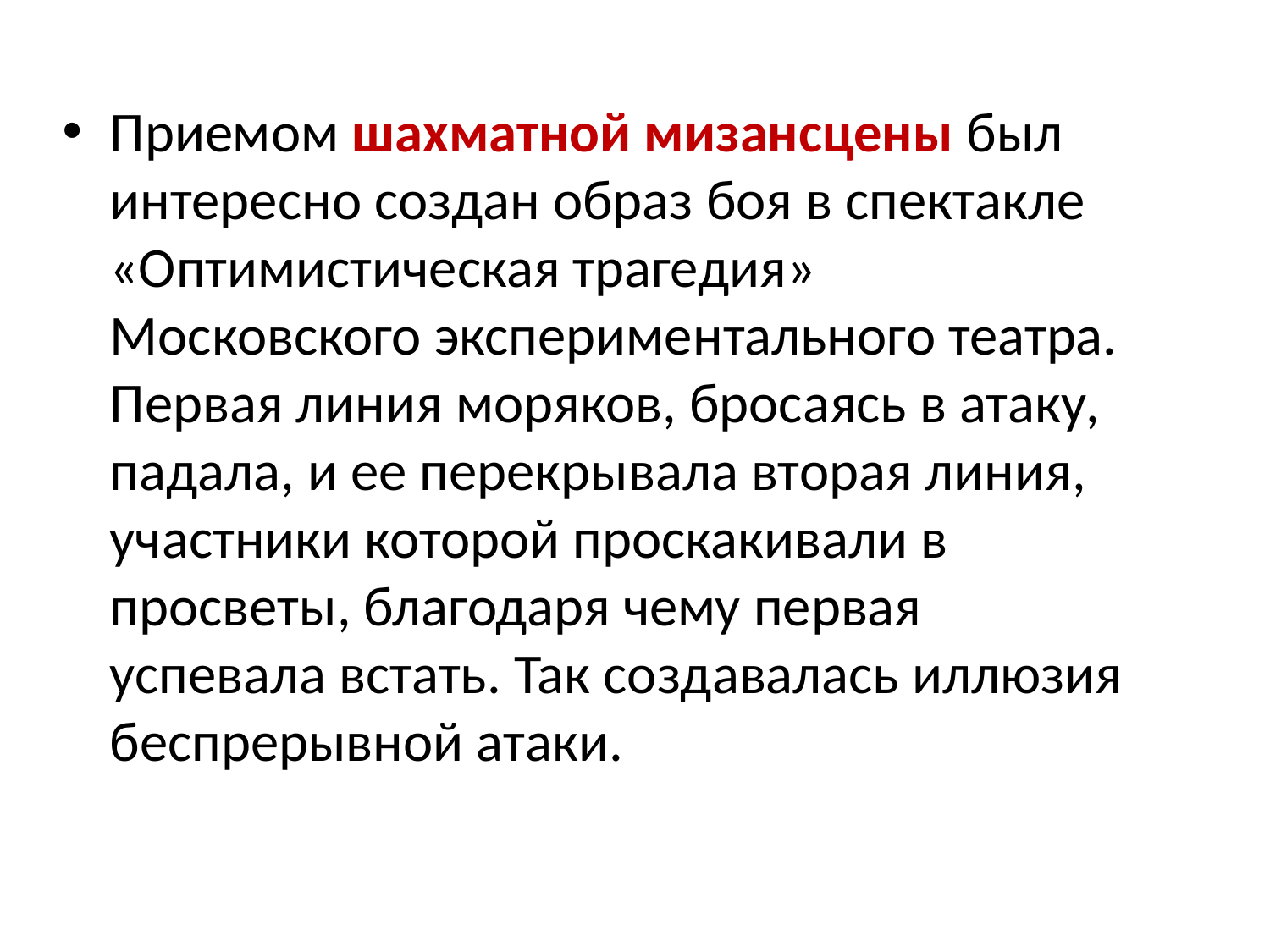

Приемом шахматной мизансцены был интересно создан образ боя в спектакле «Оптимистическая трагедия» Московского экспериментального театра. Первая линия моряков, бросаясь в атаку, падала, и ее перекрывала вторая линия, участники которой проскакивали в просветы, благодаря чему первая успевала встать. Так создавалась иллюзия беспрерывной атаки.